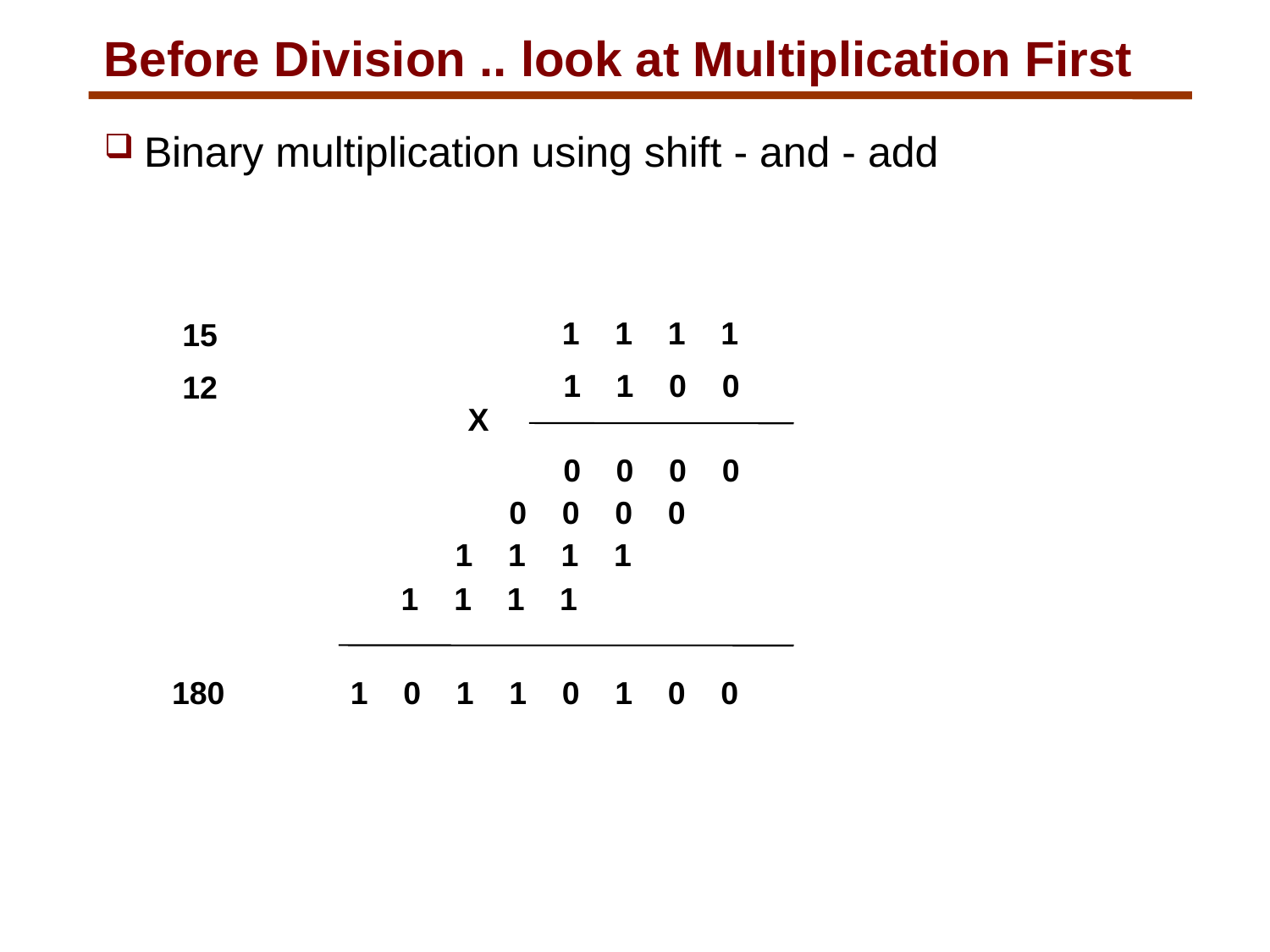

# Before Division .. look at Multiplication First
Binary multiplication using shift - and - add
1
1
1
1
15
1
1
0
0
12
X
0
0
0
0
0
0
0
0
1
1
1
1
1
1
1
1
180
1
0
1
1
0
1
0
0